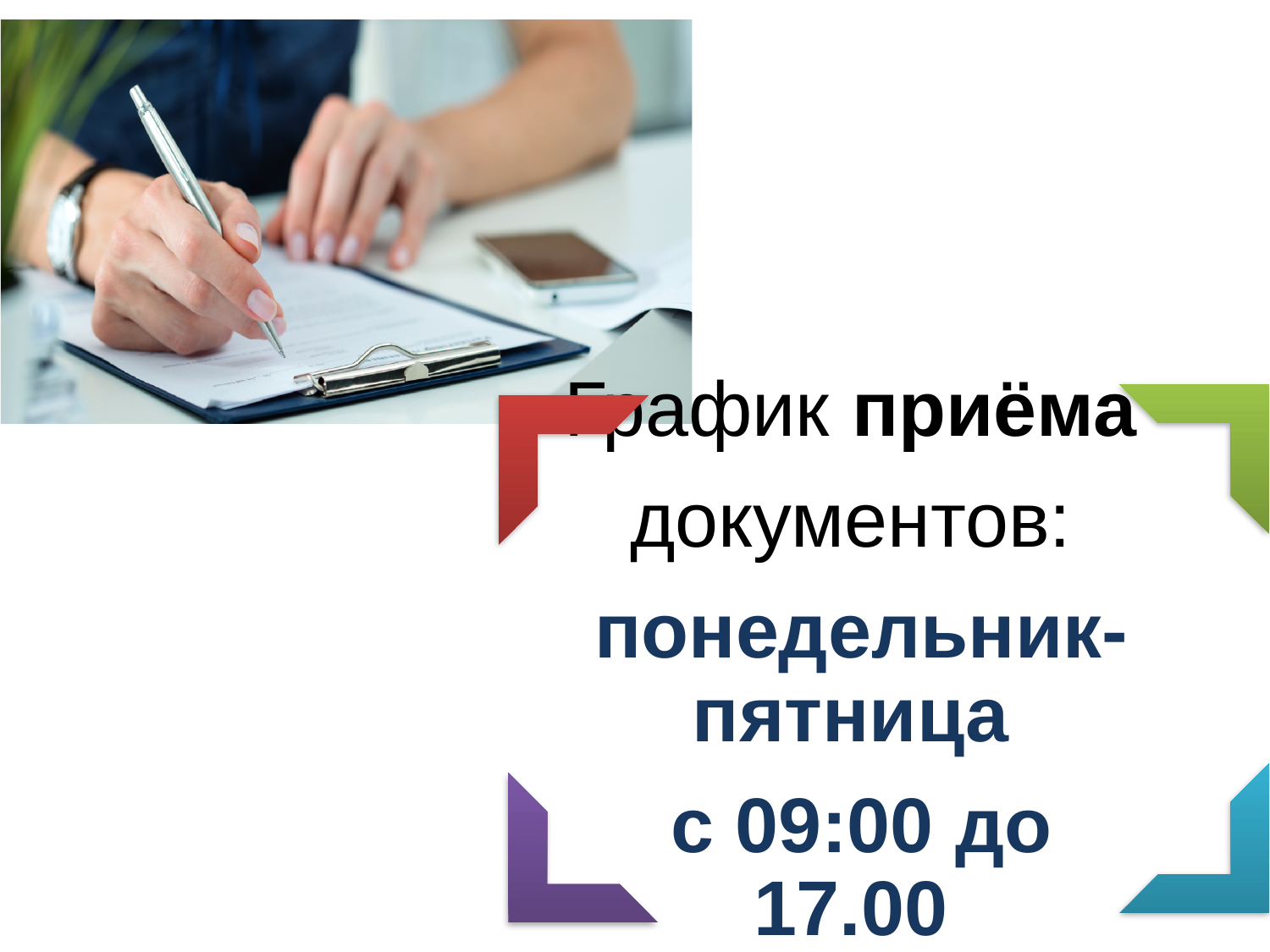

График приёма
документов:
понедельник- пятница
с 09:00 до 17.00